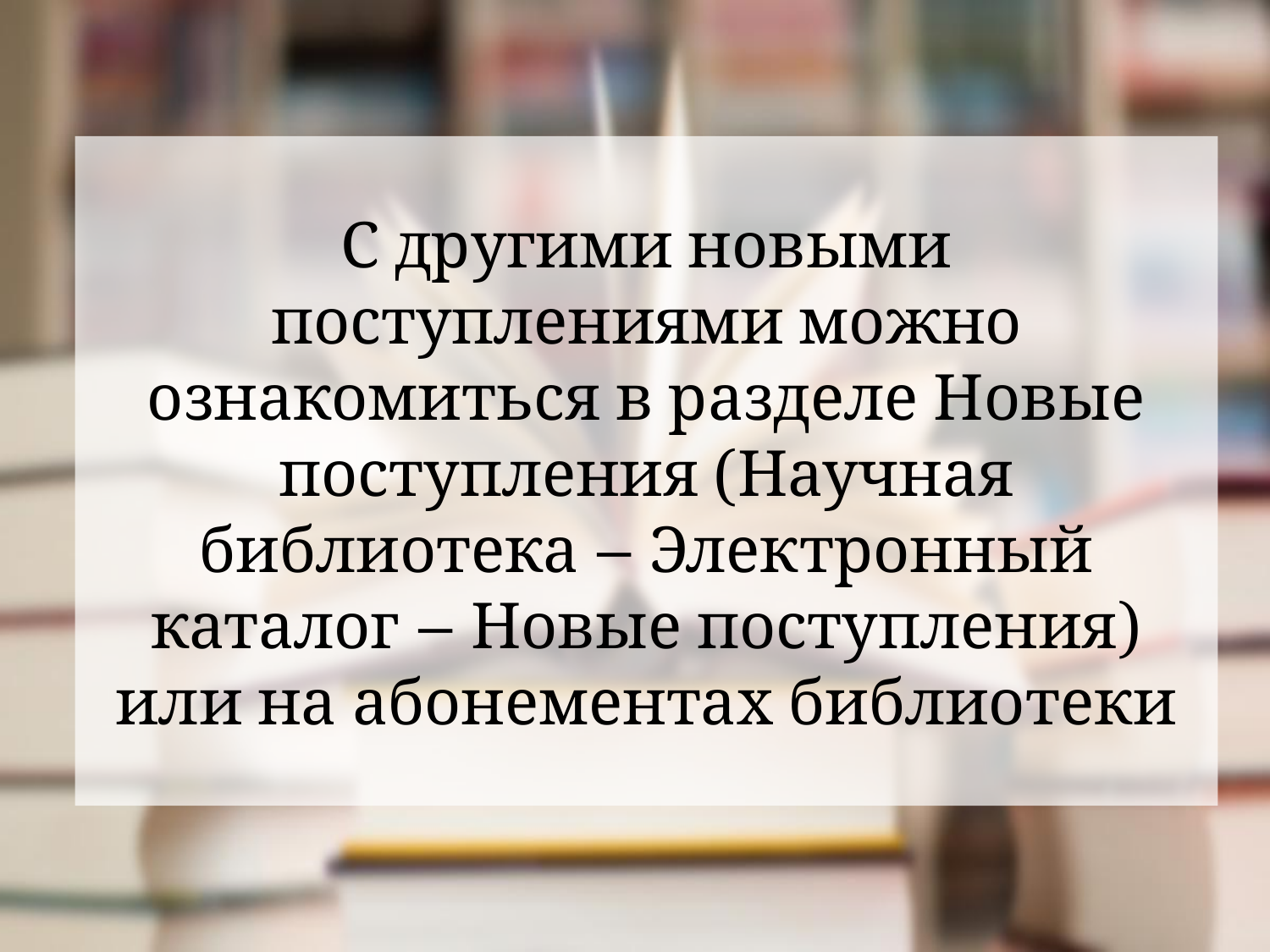

# С другими новыми поступлениями можно ознакомиться в разделе Новые поступления (Научная библиотека – Электронный каталог – Новые поступления) или на абонементах библиотеки